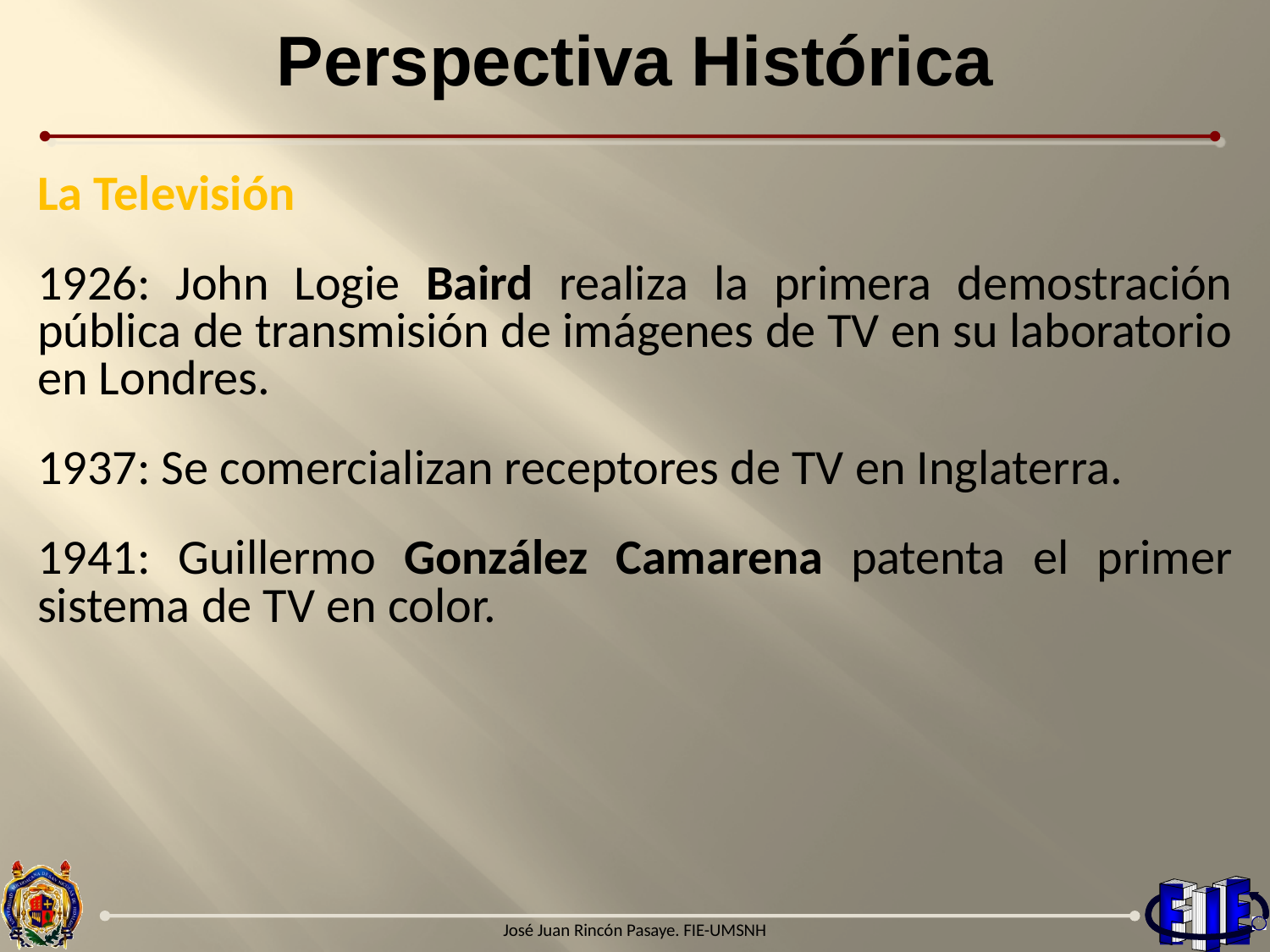

# Perspectiva Histórica
La Televisión

1926: John Logie Baird realiza la primera demostración pública de transmisión de imágenes de TV en su laboratorio en Londres.

1937: Se comercializan receptores de TV en Inglaterra.

1941: Guillermo González Camarena patenta el primer sistema de TV en color.
José Juan Rincón Pasaye. FIE-UMSNH